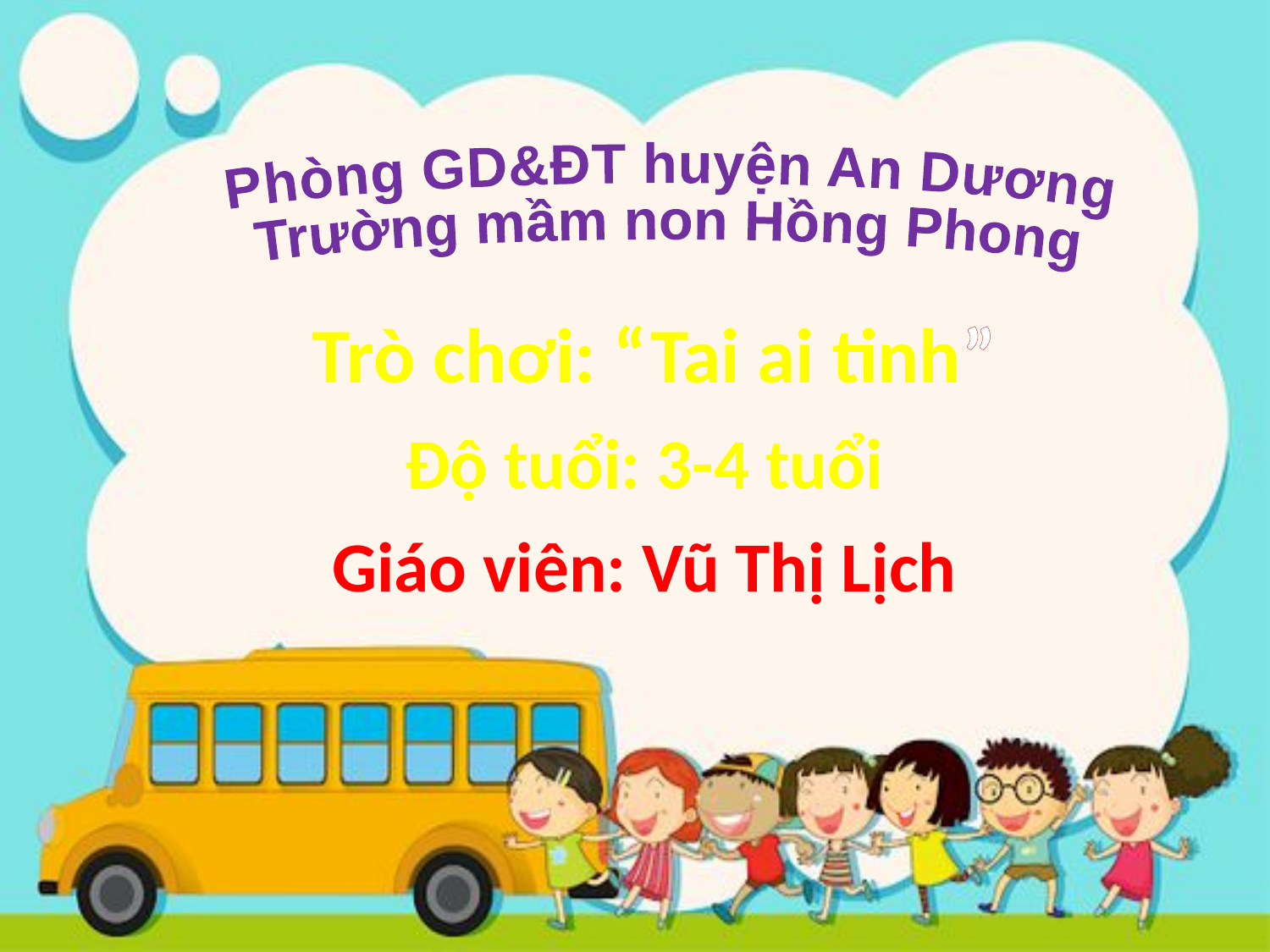

Phòng GD&ĐT huyện An Dương
Trường mầm non Hồng Phong
Trò chơi: “Tai ai tinh”
Độ tuổi: 3-4 tuổi
Giáo viên: Vũ Thị Lịch